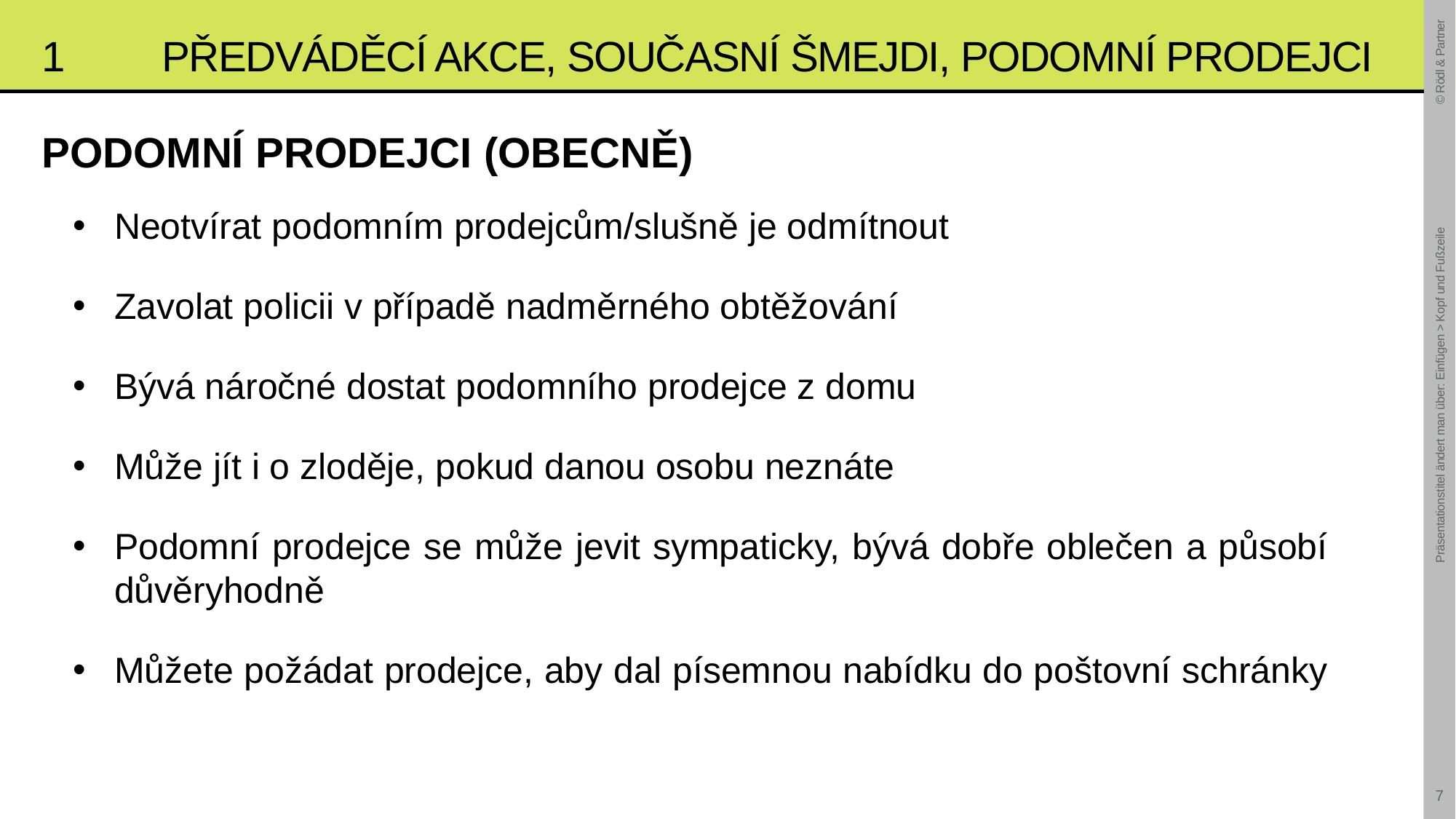

# 1	 Předváděcí akce, současní šmejdi, podomní prodejci
PODOMNÍ PRODEJCI (OBECNĚ)
Neotvírat podomním prodejcům/slušně je odmítnout
Zavolat policii v případě nadměrného obtěžování
Bývá náročné dostat podomního prodejce z domu
Může jít i o zloděje, pokud danou osobu neznáte
Podomní prodejce se může jevit sympaticky, bývá dobře oblečen a působí důvěryhodně
Můžete požádat prodejce, aby dal písemnou nabídku do poštovní schránky
Präsentationstitel ändert man über: Einfügen > Kopf und Fußzeile
7